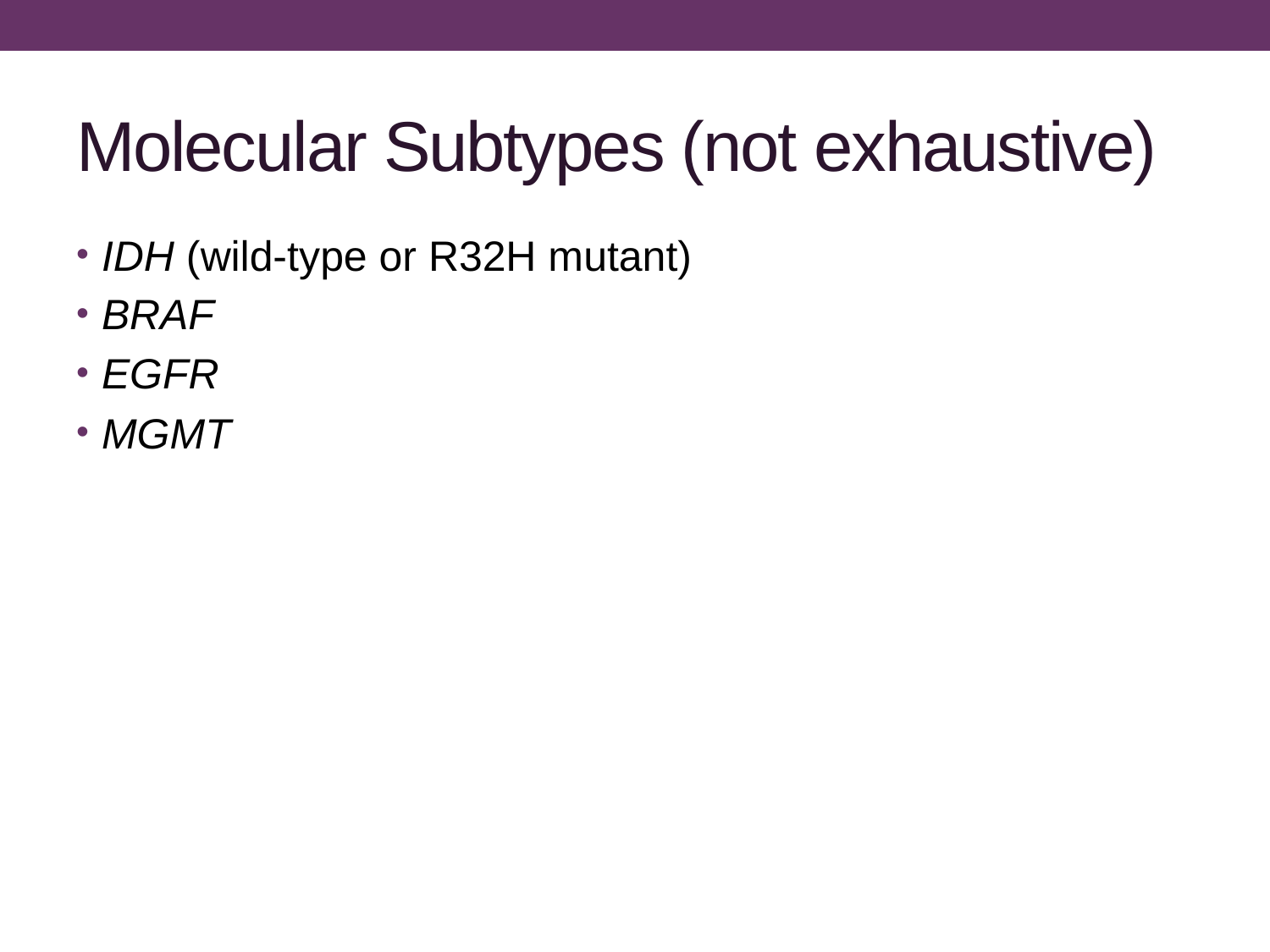

# Molecular Subtypes (not exhaustive)
IDH (wild-type or R32H mutant)
BRAF
EGFR
MGMT